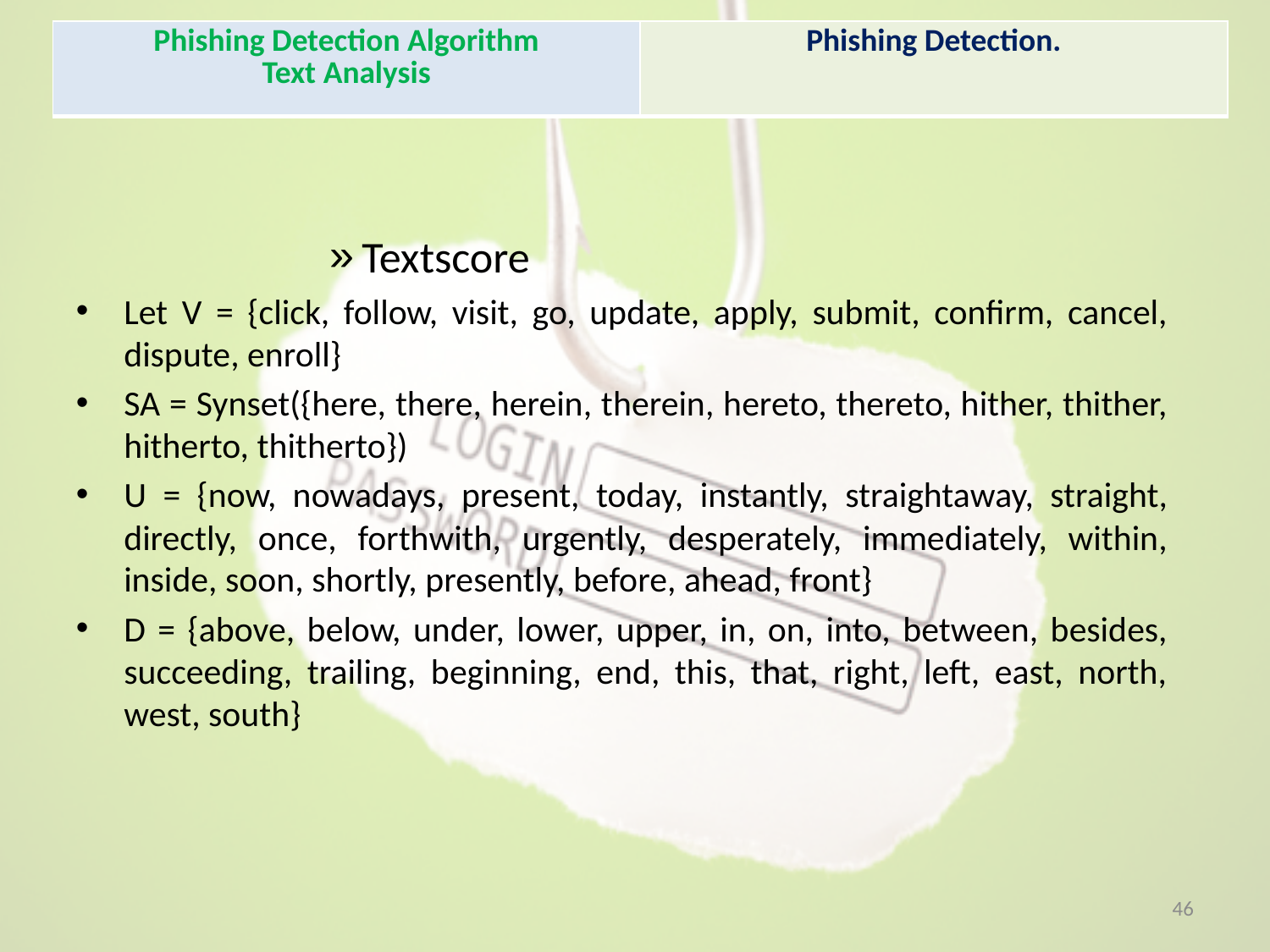

| Phishing Detection Algorithm Text Analysis | Phishing Detection. |
| --- | --- |
Textscore
Let V = {click, follow, visit, go, update, apply, submit, confirm, cancel, dispute, enroll}
SA = Synset({here, there, herein, therein, hereto, thereto, hither, thither, hitherto, thitherto})
U = {now, nowadays, present, today, instantly, straightaway, straight, directly, once, forthwith, urgently, desperately, immediately, within, inside, soon, shortly, presently, before, ahead, front}
D = {above, below, under, lower, upper, in, on, into, between, besides, succeeding, trailing, beginning, end, this, that, right, left, east, north, west, south}

46